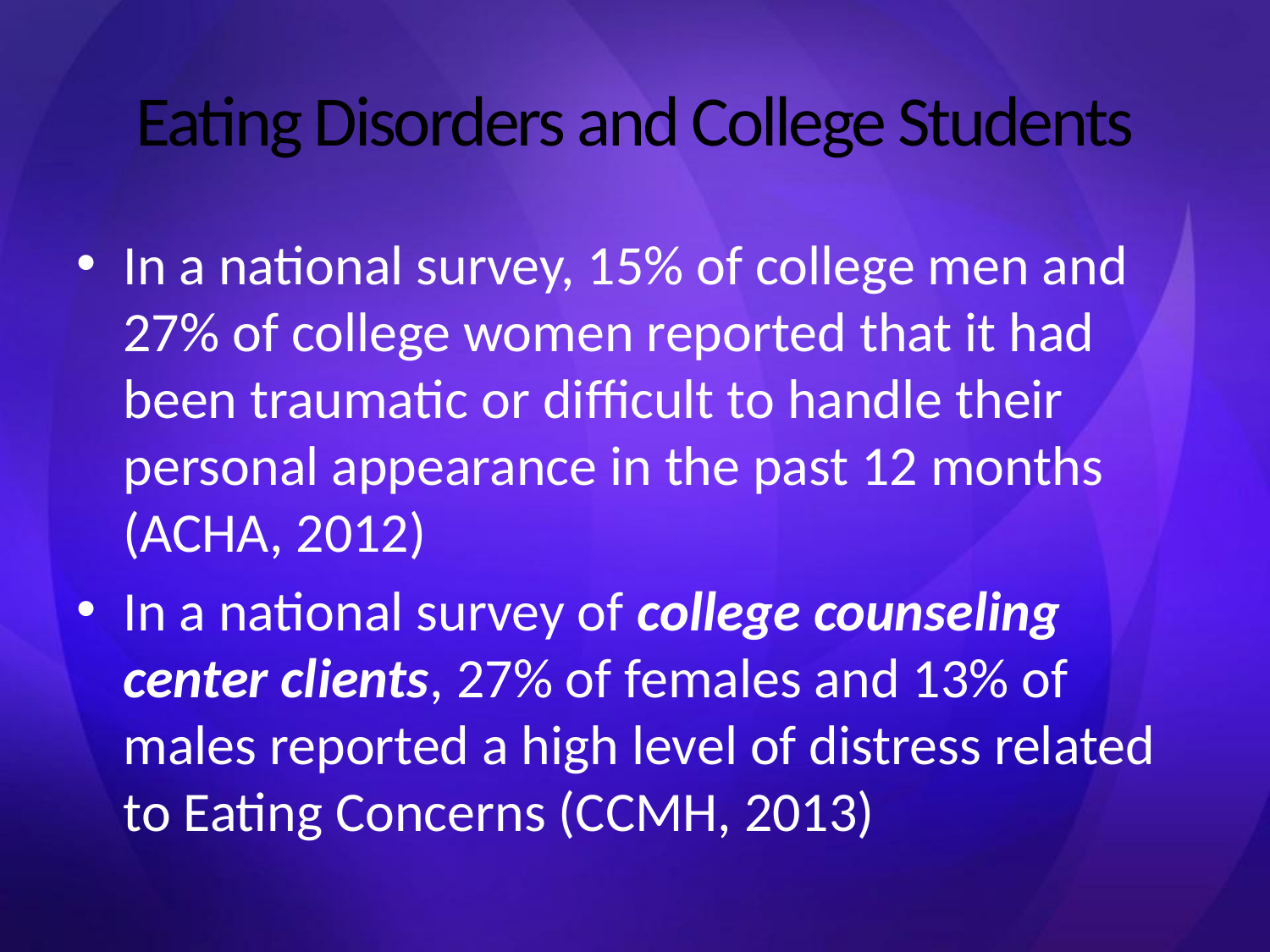

# Eating Disorders and College Students
In a national survey, 15% of college men and 27% of college women reported that it had been traumatic or difficult to handle their personal appearance in the past 12 months (ACHA, 2012)
In a national survey of college counseling center clients, 27% of females and 13% of males reported a high level of distress related to Eating Concerns (CCMH, 2013)